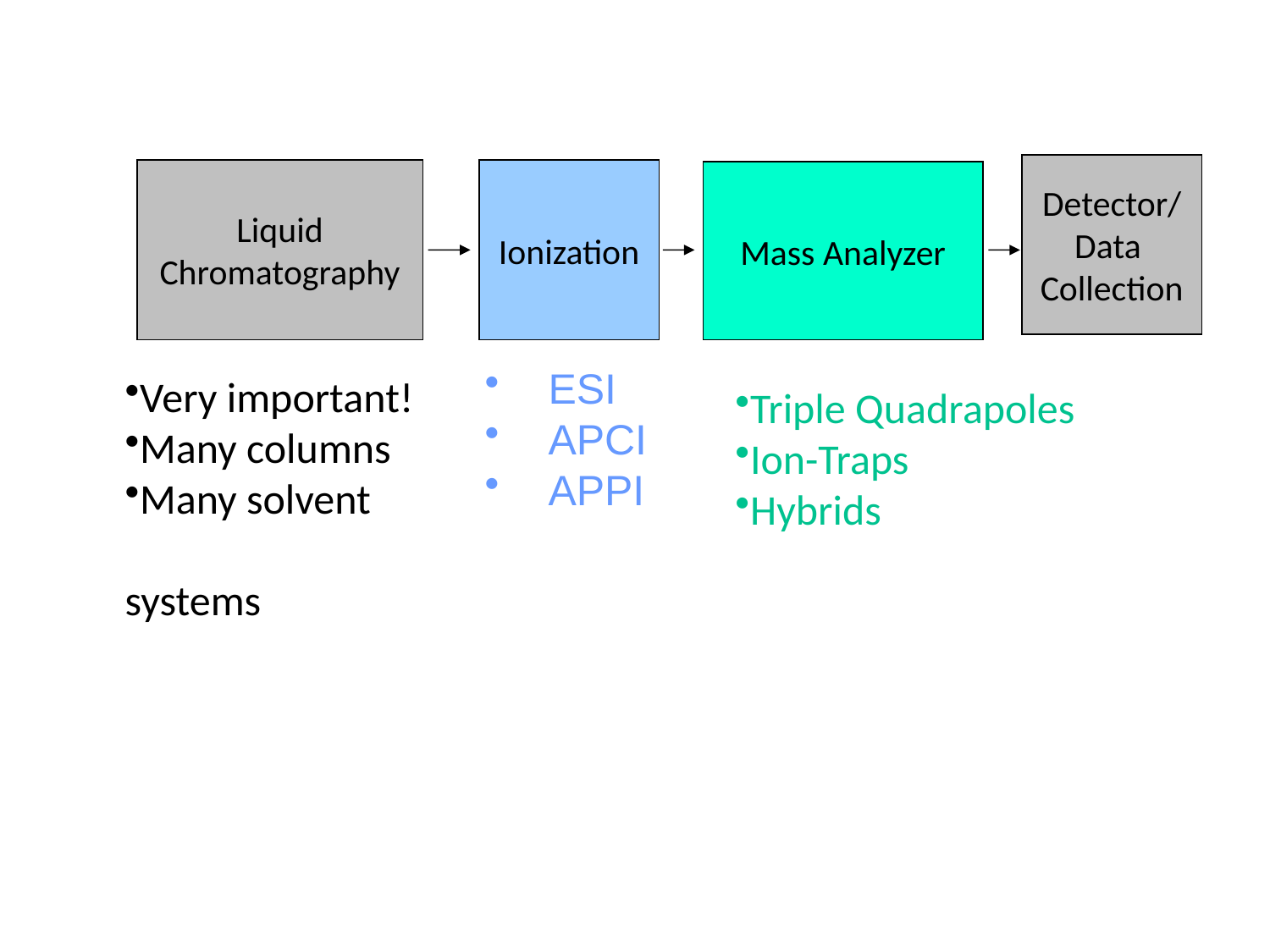

Detector/
Data
Collection
Liquid
Chromatography
Ionization
Mass Analyzer

ESI
APCI
APPI
Very important!
Many columns
Many solvent                                     	systems
Triple Quadrapoles
Ion-Traps
Hybrids